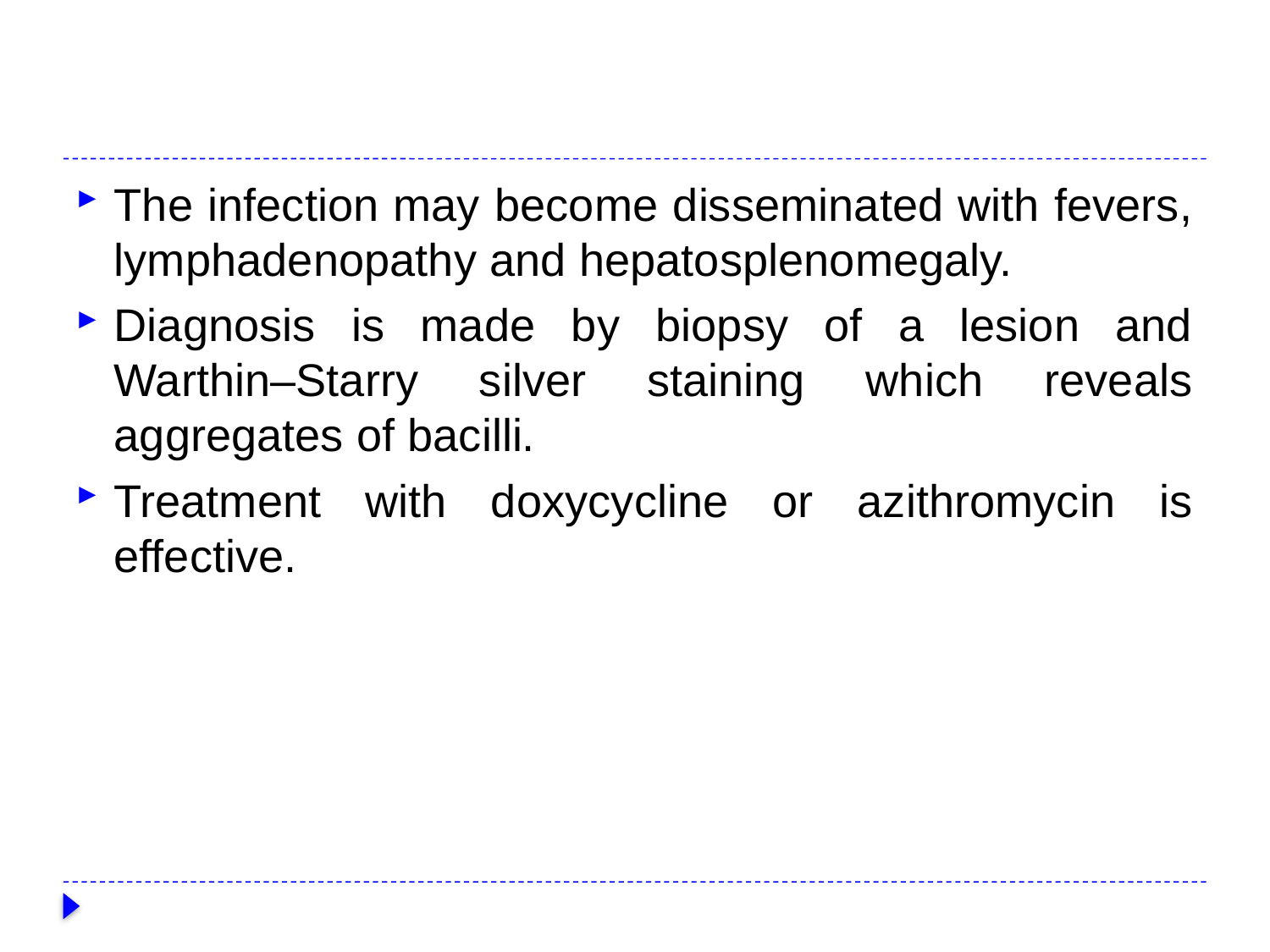

#
The infection may become disseminated with fevers, lymphadenopathy and hepatosplenomegaly.
Diagnosis is made by biopsy of a lesion and Warthin–Starry silver staining which reveals aggregates of bacilli.
Treatment with doxycycline or azithromycin is effective.